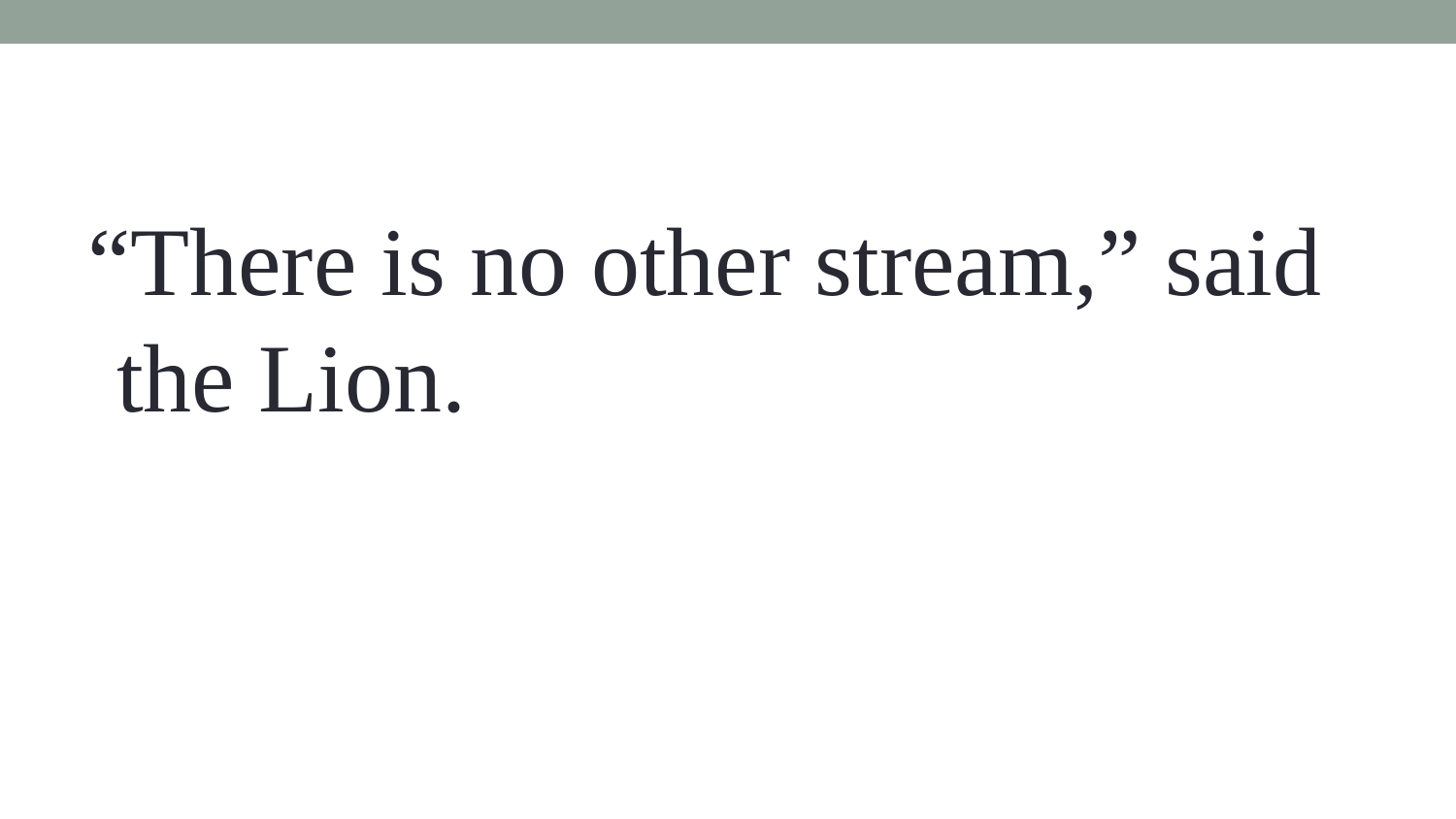

#
“There is no other stream,” said the Lion.